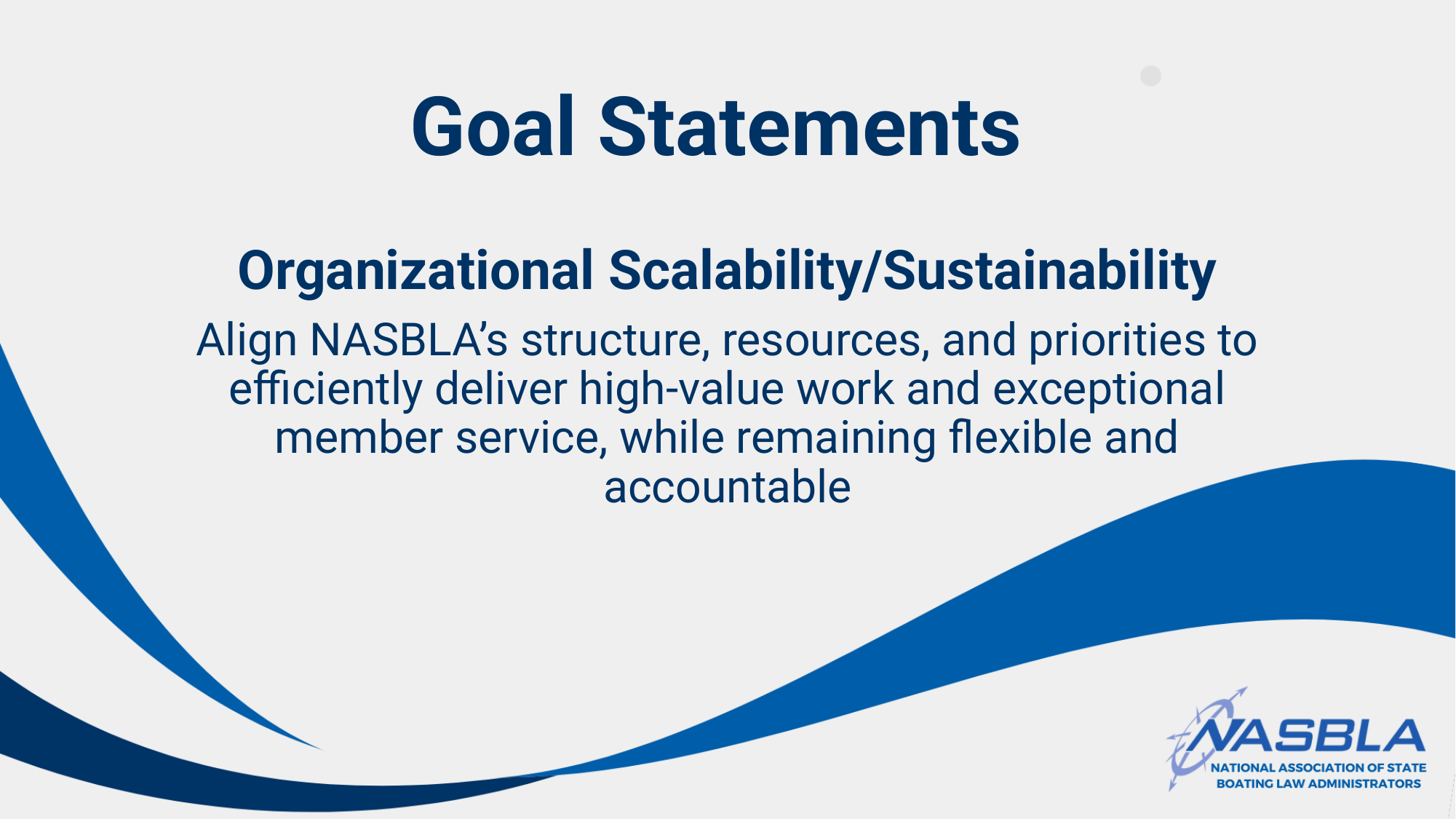

# Goal Statements

Organizational Scalability/Sustainability
Align NASBLA’s structure, resources, and priorities to efficiently deliver high-value work and exceptional member service, while remaining flexible and accountable